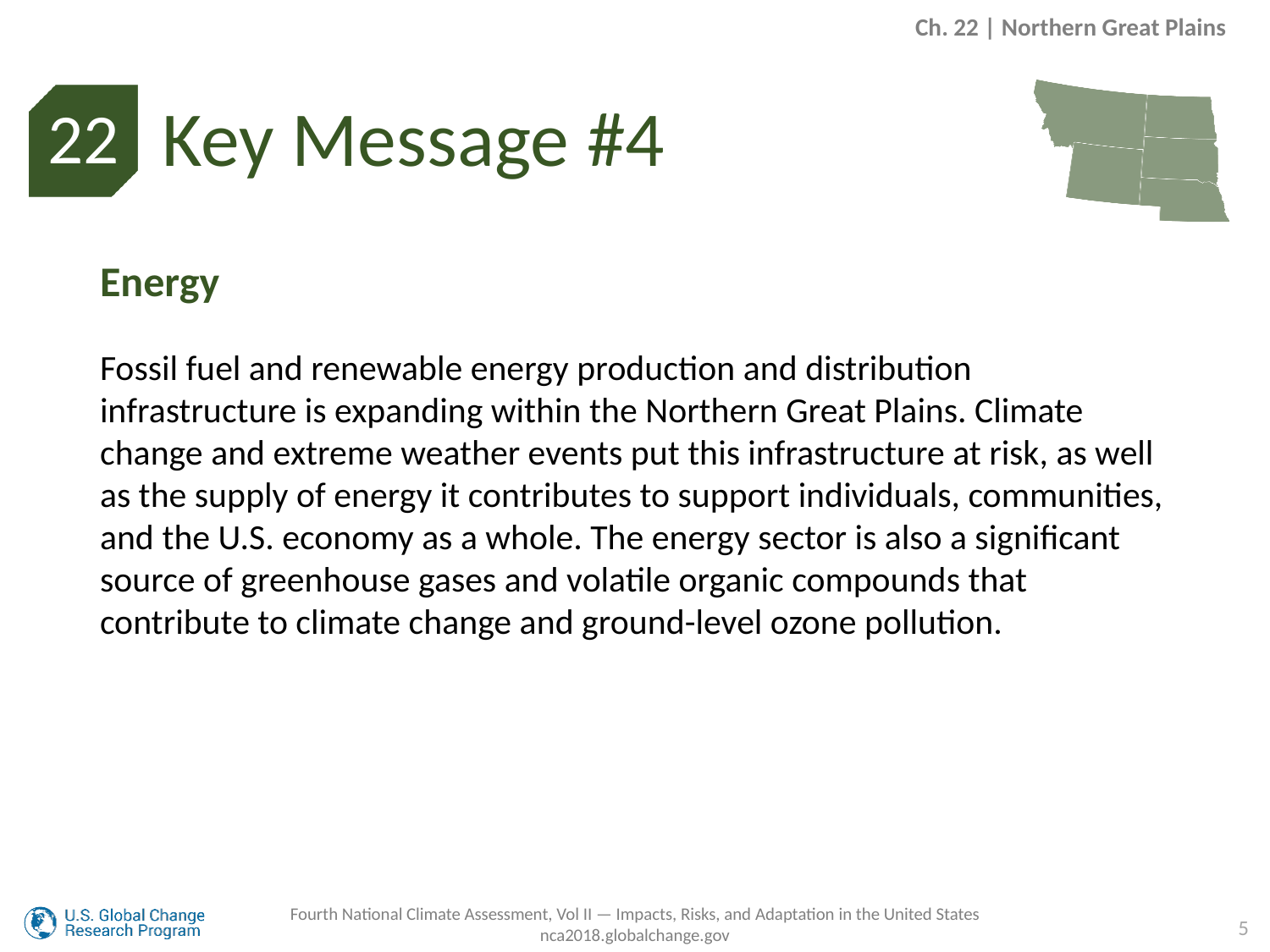

Ch. 22 | Northern Great Plains
Key Message #4
22
Energy

Fossil fuel and renewable energy production and distribution infrastructure is expanding within the Northern Great Plains. Climate change and extreme weather events put this infrastructure at risk, as well as the supply of energy it contributes to support individuals, communities, and the U.S. economy as a whole. The energy sector is also a significant source of greenhouse gases and volatile organic compounds that contribute to climate change and ground-level ozone pollution.